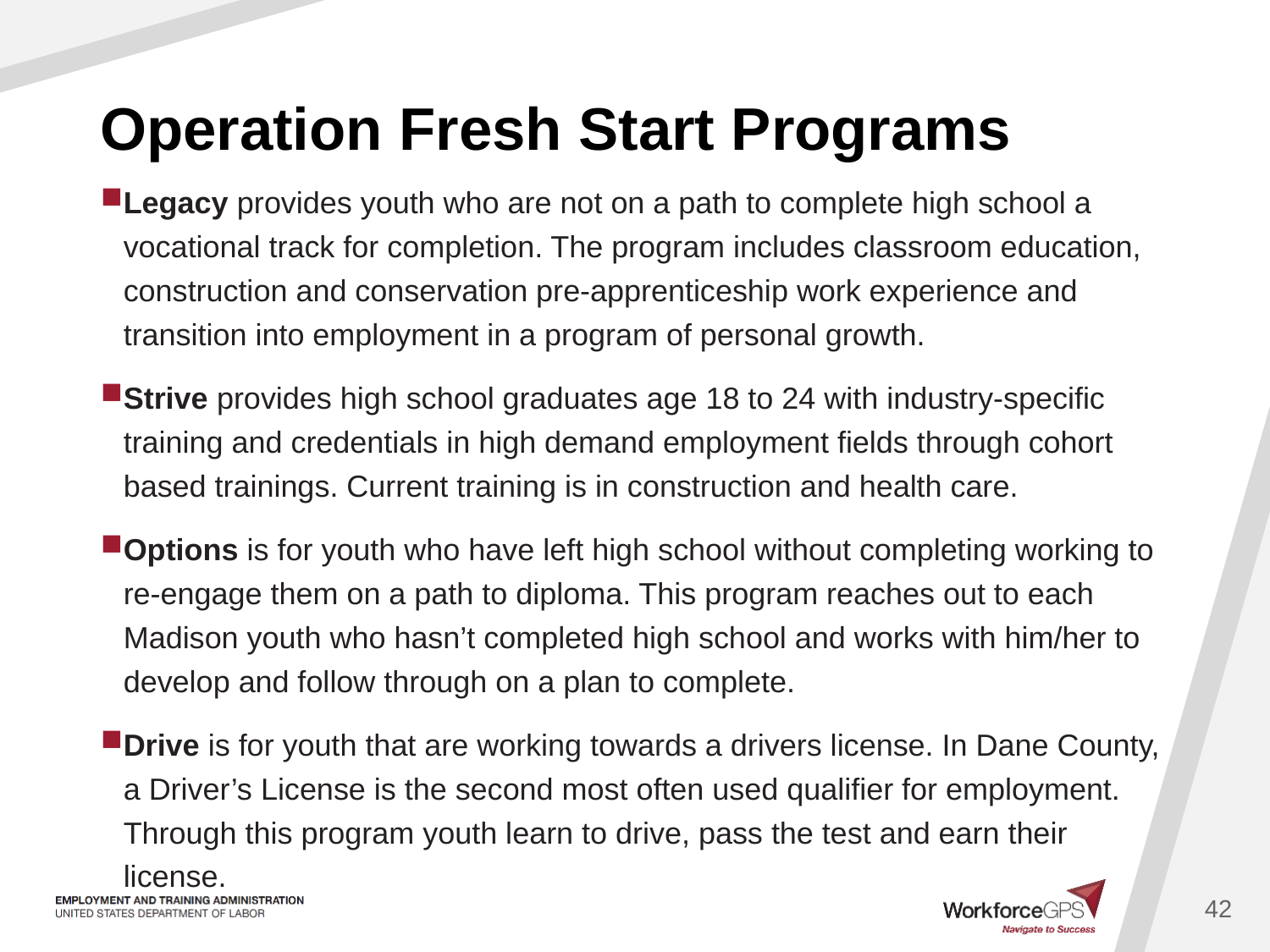

# Operation Fresh Start Programs
Legacy provides youth who are not on a path to complete high school a vocational track for completion. The program includes classroom education, construction and conservation pre-apprenticeship work experience and transition into employment in a program of personal growth.
Strive provides high school graduates age 18 to 24 with industry-specific training and credentials in high demand employment fields through cohort based trainings. Current training is in construction and health care.
Options is for youth who have left high school without completing working to re-engage them on a path to diploma. This program reaches out to each Madison youth who hasn’t completed high school and works with him/her to develop and follow through on a plan to complete.
Drive is for youth that are working towards a drivers license. In Dane County, a Driver’s License is the second most often used qualifier for employment.  Through this program youth learn to drive, pass the test and earn their license.

42